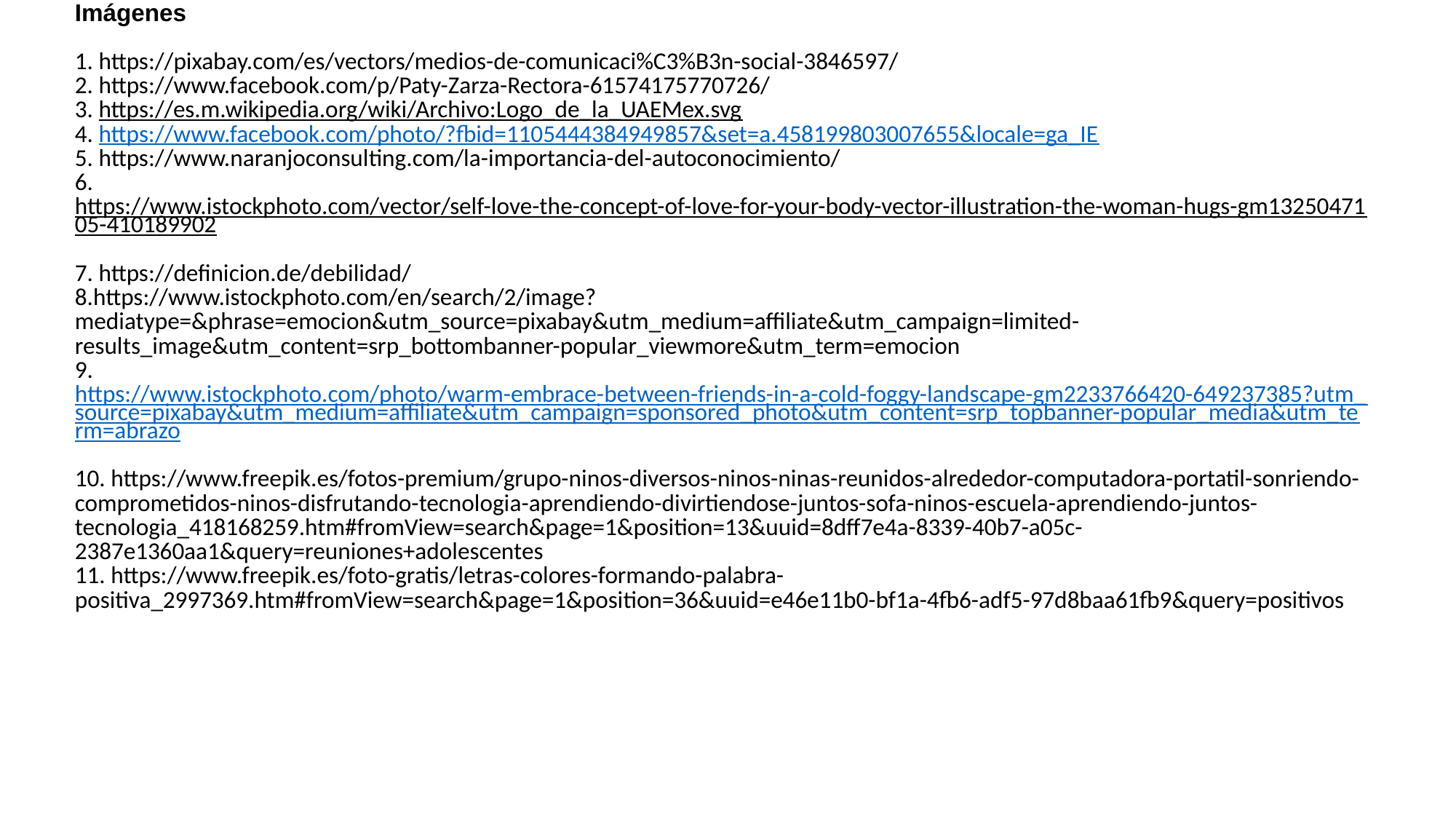

Imágenes
1. https://pixabay.com/es/vectors/medios-de-comunicaci%C3%B3n-social-3846597/
2. https://www.facebook.com/p/Paty-Zarza-Rectora-61574175770726/
3. https://es.m.wikipedia.org/wiki/Archivo:Logo_de_la_UAEMex.svg
4. https://www.facebook.com/photo/?fbid=1105444384949857&set=a.458199803007655&locale=ga_IE
5. https://www.naranjoconsulting.com/la-importancia-del-autoconocimiento/
6. https://www.istockphoto.com/vector/self-love-the-concept-of-love-for-your-body-vector-illustration-the-woman-hugs-gm1325047105-410189902
7. https://definicion.de/debilidad/
8.https://www.istockphoto.com/en/search/2/image?mediatype=&phrase=emocion&utm_source=pixabay&utm_medium=affiliate&utm_campaign=limited-results_image&utm_content=srp_bottombanner-popular_viewmore&utm_term=emocion
9. https://www.istockphoto.com/photo/warm-embrace-between-friends-in-a-cold-foggy-landscape-gm2233766420-649237385?utm_source=pixabay&utm_medium=affiliate&utm_campaign=sponsored_photo&utm_content=srp_topbanner-popular_media&utm_term=abrazo
10. https://www.freepik.es/fotos-premium/grupo-ninos-diversos-ninos-ninas-reunidos-alrededor-computadora-portatil-sonriendo-comprometidos-ninos-disfrutando-tecnologia-aprendiendo-divirtiendose-juntos-sofa-ninos-escuela-aprendiendo-juntos-tecnologia_418168259.htm#fromView=search&page=1&position=13&uuid=8dff7e4a-8339-40b7-a05c-2387e1360aa1&query=reuniones+adolescentes
11. https://www.freepik.es/foto-gratis/letras-colores-formando-palabra-positiva_2997369.htm#fromView=search&page=1&position=36&uuid=e46e11b0-bf1a-4fb6-adf5-97d8baa61fb9&query=positivos